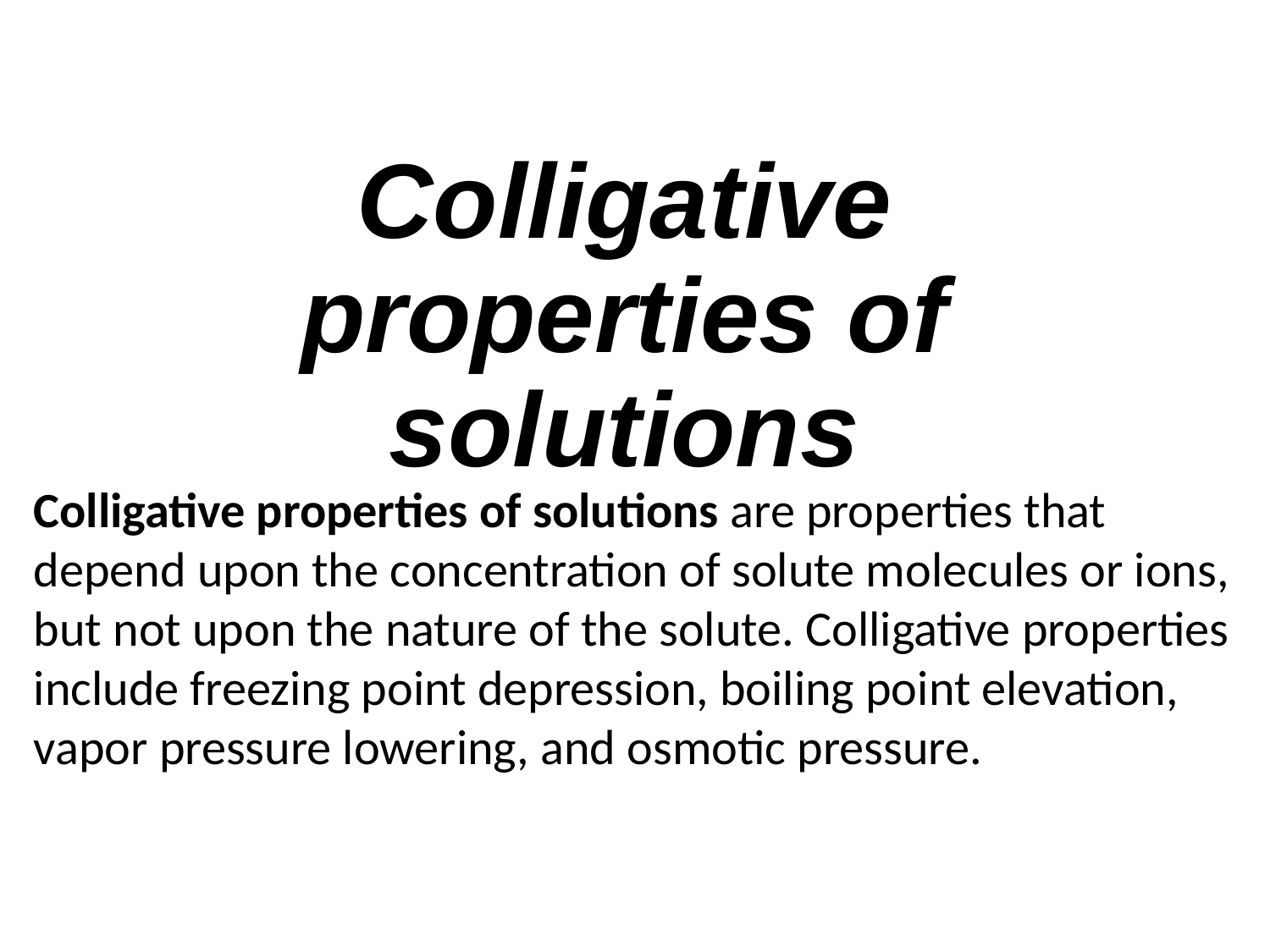

# Colligative properties of solutions

Colligative properties of solutions are properties that depend upon the concentration of solute molecules or ions, but not upon the nature of the solute. Colligative properties include freezing point depression, boiling point elevation, vapor pressure lowering, and osmotic pressure.